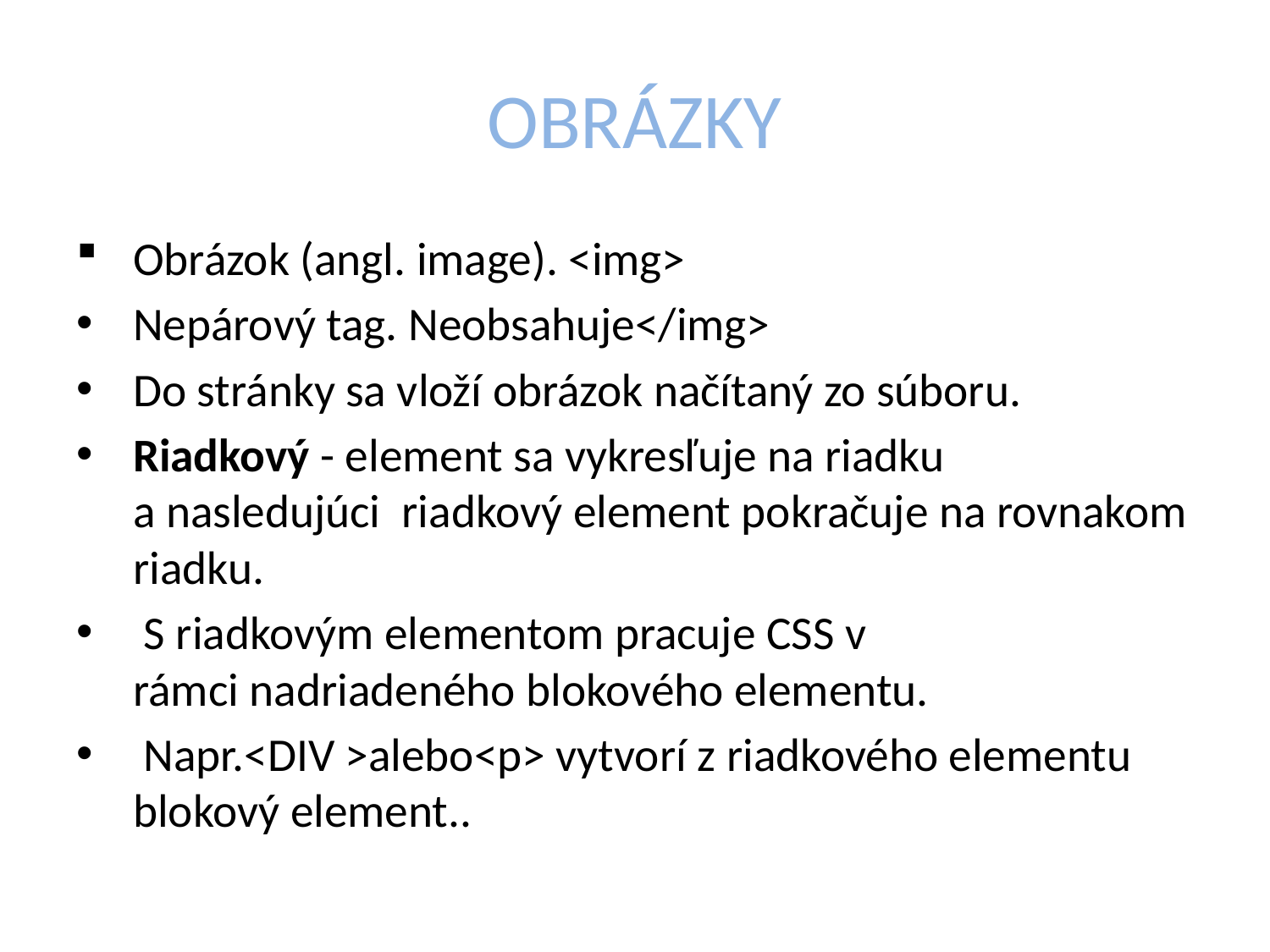

# OBRÁZKY
Obrázok (angl. image). <img>
Nepárový tag. Neobsahuje</img>
Do stránky sa vloží obrázok načítaný zo súboru.
Riadkový - element sa vykresľuje na riadku a nasledujúci  riadkový element pokračuje na rovnakom riadku.
 S riadkovým elementom pracuje CSS v rámci nadriadeného blokového elementu.
 Napr.<DIV >alebo<p> vytvorí z riadkového elementu blokový element..